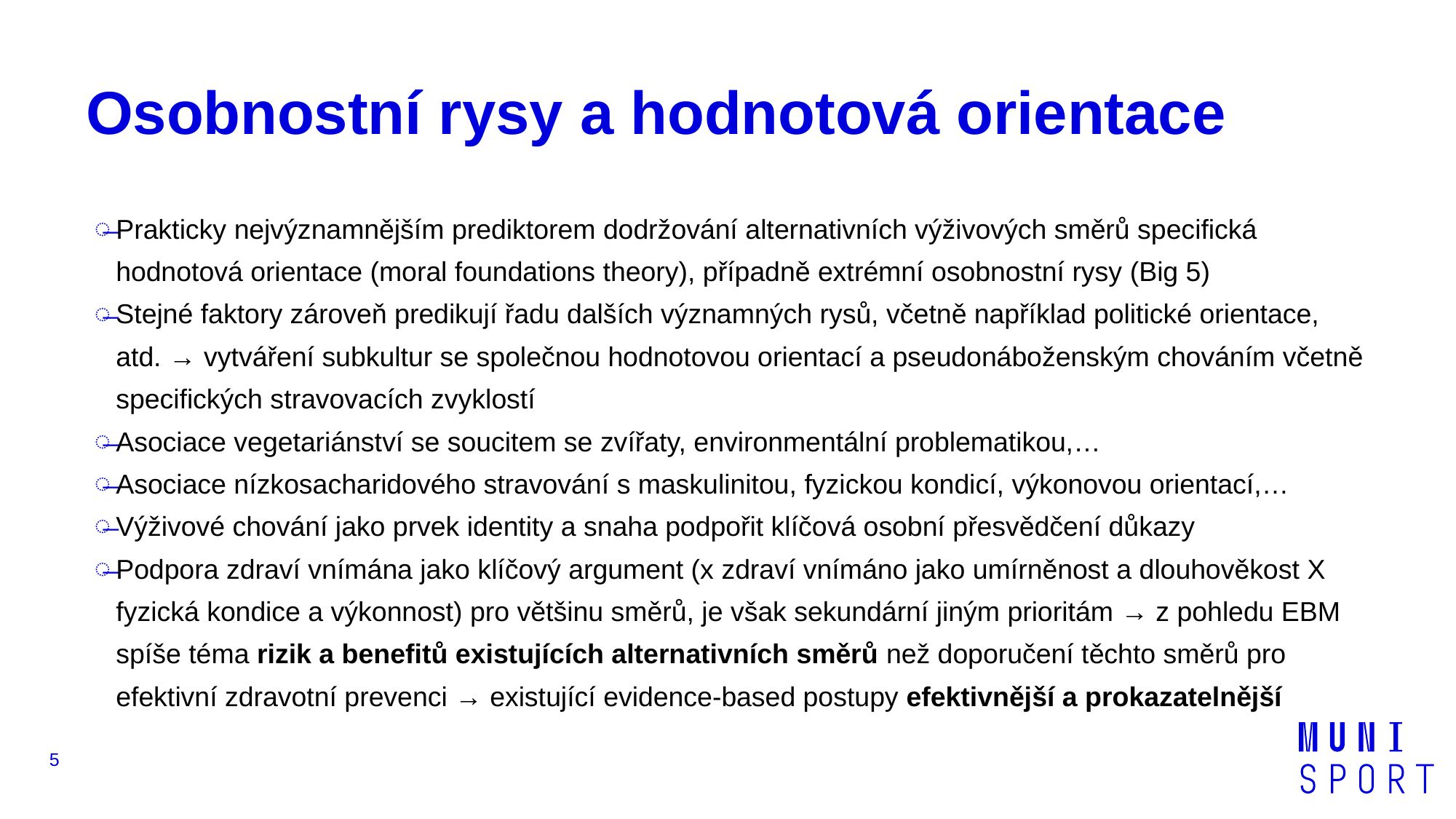

# Osobnostní rysy a hodnotová orientace
Prakticky nejvýznamnějším prediktorem dodržování alternativních výživových směrů specifická hodnotová orientace (moral foundations theory), případně extrémní osobnostní rysy (Big 5)
Stejné faktory zároveň predikují řadu dalších významných rysů, včetně například politické orientace, atd. → vytváření subkultur se společnou hodnotovou orientací a pseudonáboženským chováním včetně specifických stravovacích zvyklostí
Asociace vegetariánství se soucitem se zvířaty, environmentální problematikou,…
Asociace nízkosacharidového stravování s maskulinitou, fyzickou kondicí, výkonovou orientací,…
Výživové chování jako prvek identity a snaha podpořit klíčová osobní přesvědčení důkazy
Podpora zdraví vnímána jako klíčový argument (x zdraví vnímáno jako umírněnost a dlouhověkost X fyzická kondice a výkonnost) pro většinu směrů, je však sekundární jiným prioritám → z pohledu EBM spíše téma rizik a benefitů existujících alternativních směrů než doporučení těchto směrů pro efektivní zdravotní prevenci → existující evidence-based postupy efektivnější a prokazatelnější
5